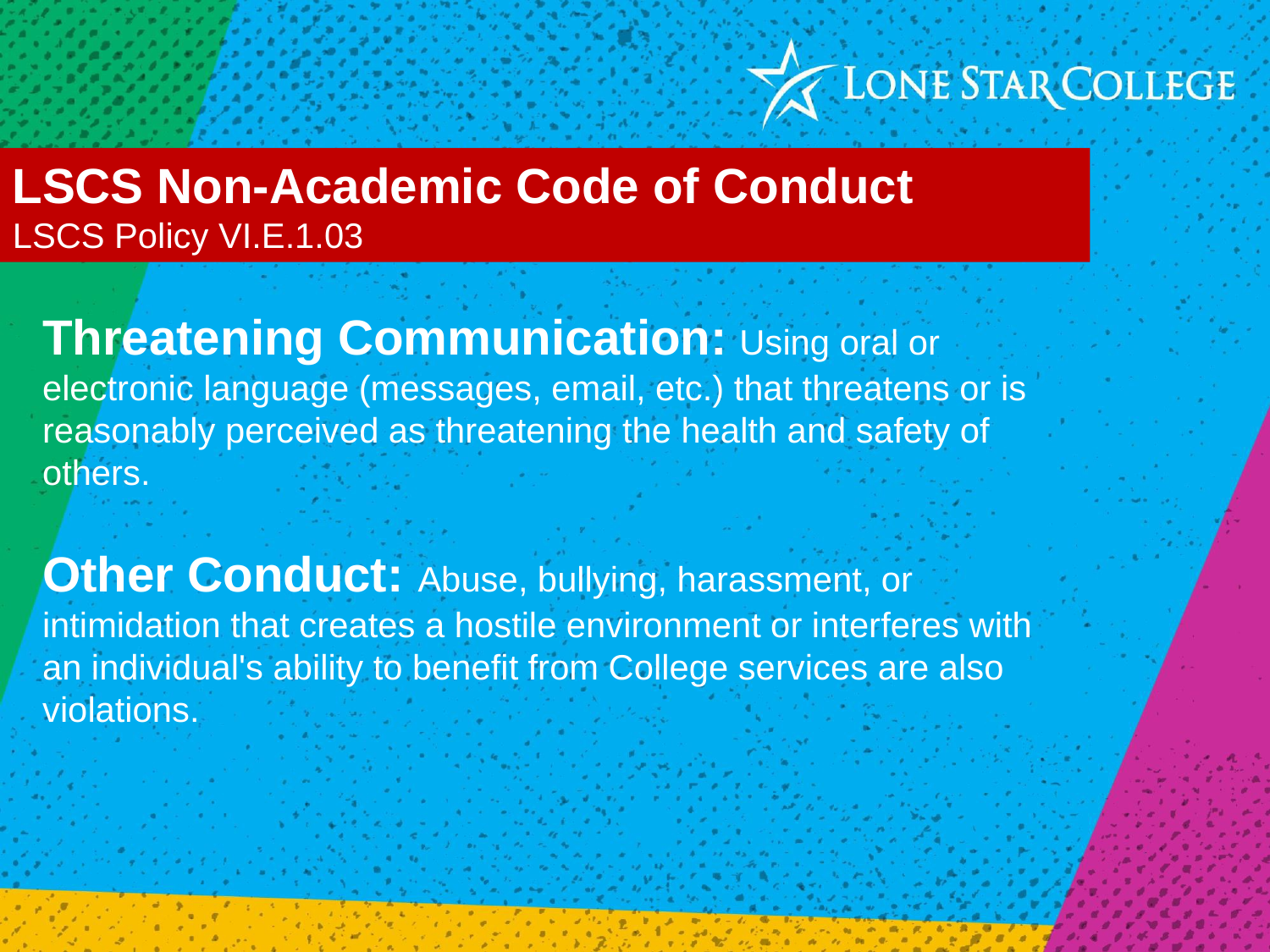

LSCS Non-Academic Code of Conduct
LSCS Policy VI.E.1.03
Threatening Communication: Using oral or electronic language (messages, email, etc.) that threatens or is reasonably perceived as threatening the health and safety of others.

Other Conduct: Abuse, bullying, harassment, or intimidation that creates a hostile environment or interferes with an individual's ability to benefit from College services are also violations.